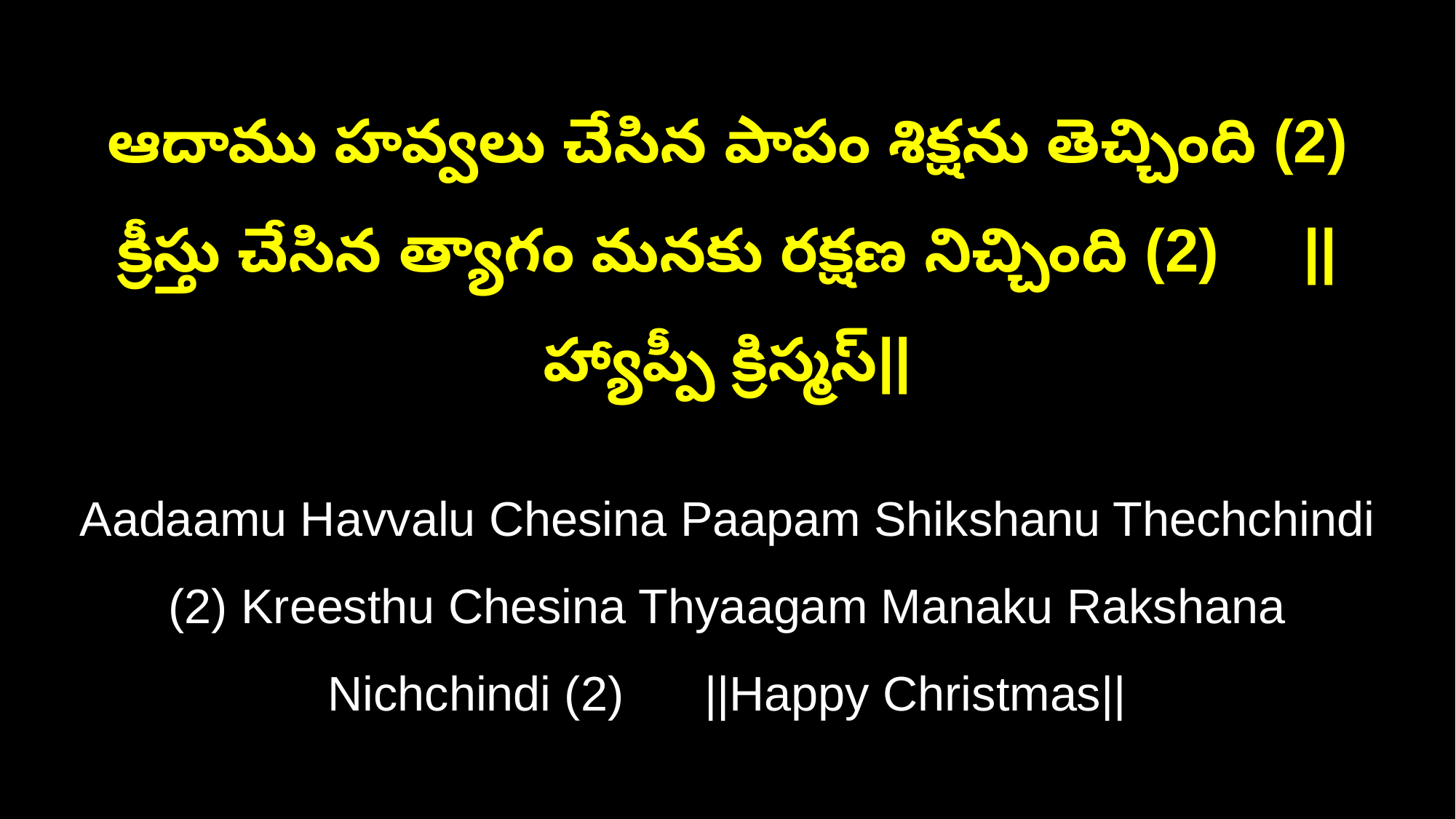

ఆదాము హవ్వలు చేసిన పాపం శిక్షను తెచ్చింది (2) క్రీస్తు చేసిన త్యాగం మనకు రక్షణ నిచ్చింది (2)     ||హ్యాప్పీ క్రిస్మస్||
Aadaamu Havvalu Chesina Paapam Shikshanu Thechchindi (2) Kreesthu Chesina Thyaagam Manaku Rakshana Nichchindi (2)      ||Happy Christmas||